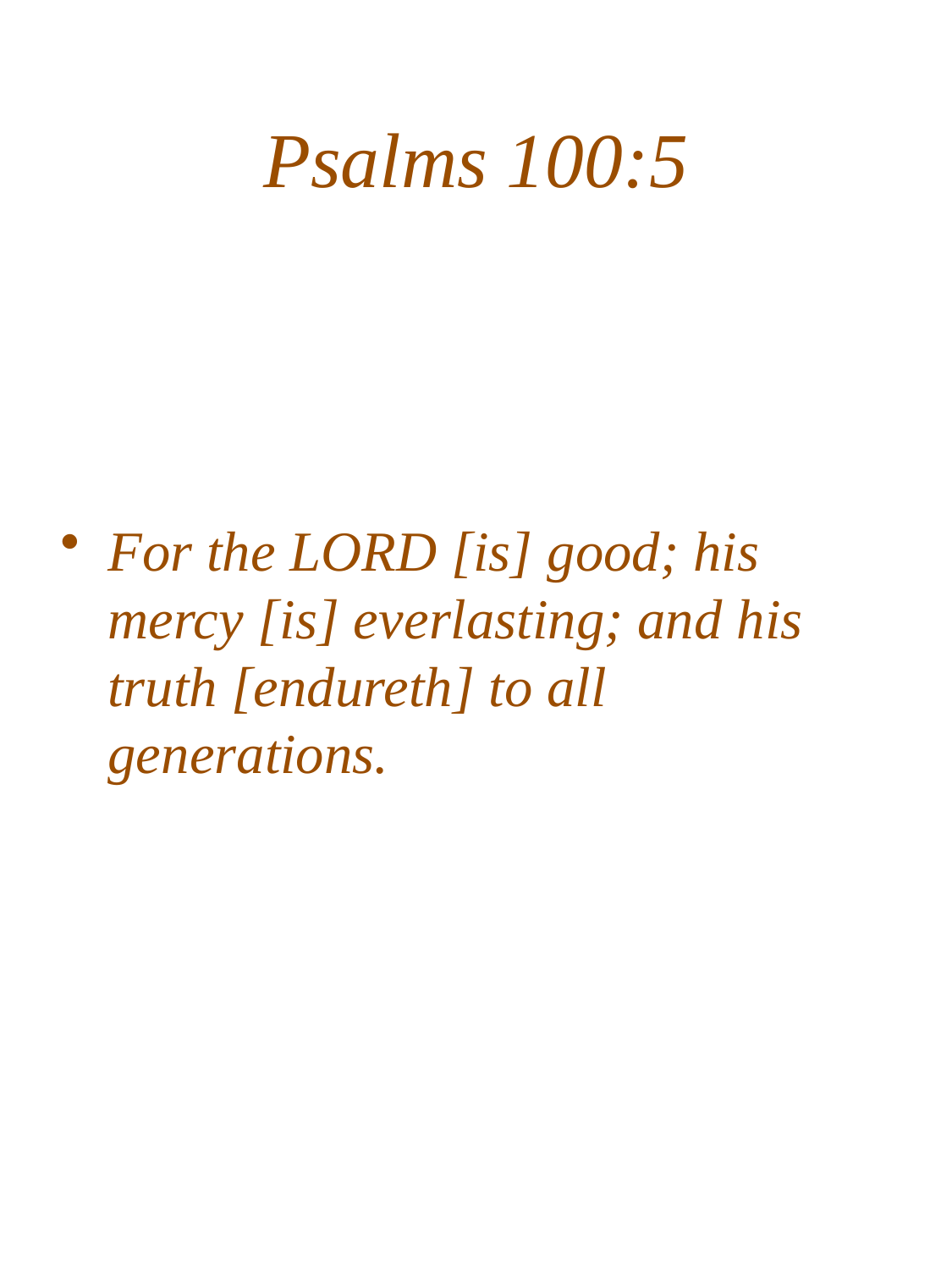

# Psalms 100:5
For the LORD [is] good; his mercy [is] everlasting; and his truth [endureth] to all generations.